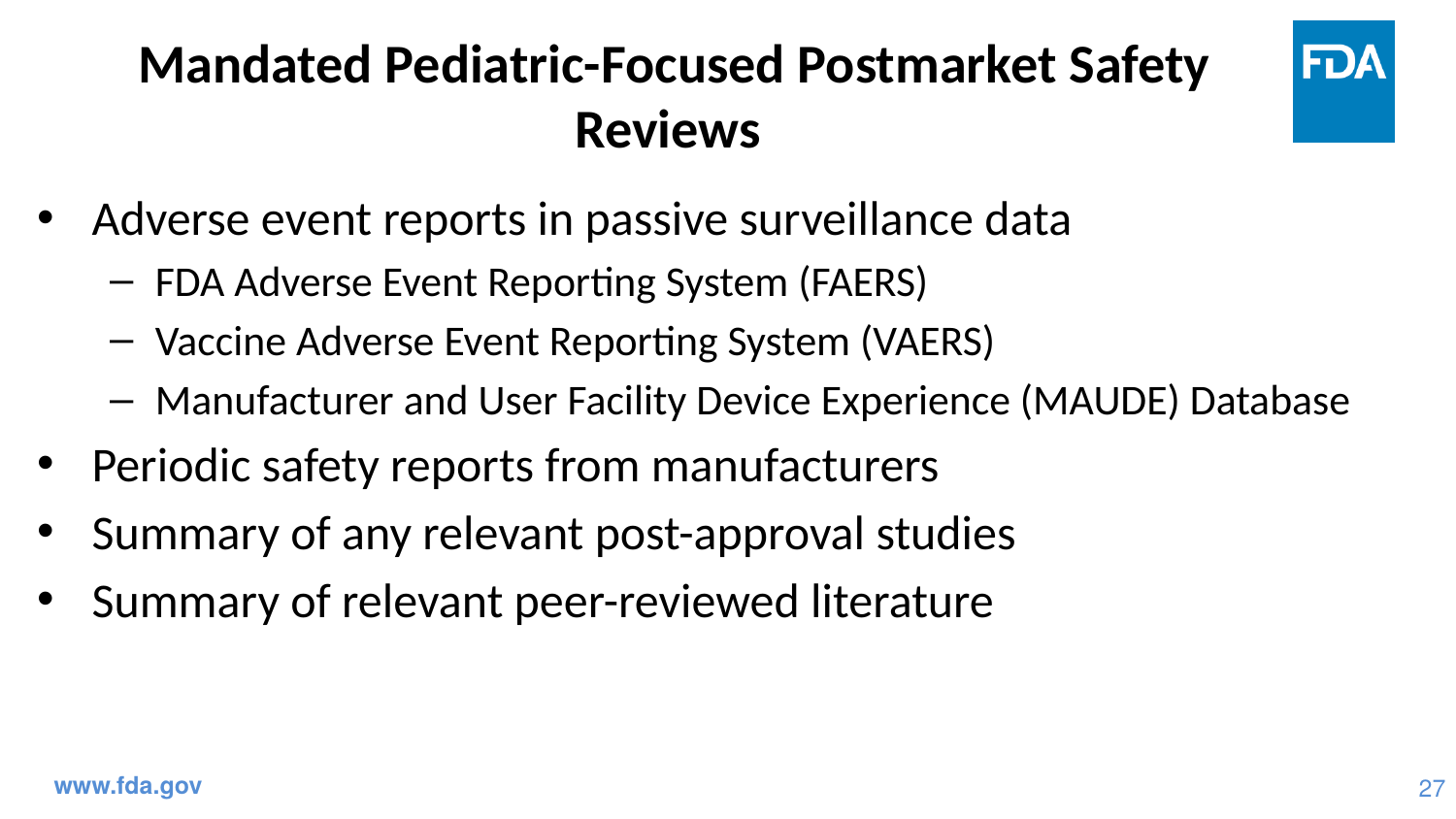

# Mandated Pediatric-Focused Postmarket Safety Reviews
Adverse event reports in passive surveillance data
FDA Adverse Event Reporting System (FAERS)
Vaccine Adverse Event Reporting System (VAERS)
Manufacturer and User Facility Device Experience (MAUDE) Database
Periodic safety reports from manufacturers
Summary of any relevant post-approval studies
Summary of relevant peer-reviewed literature

www.fda.gov